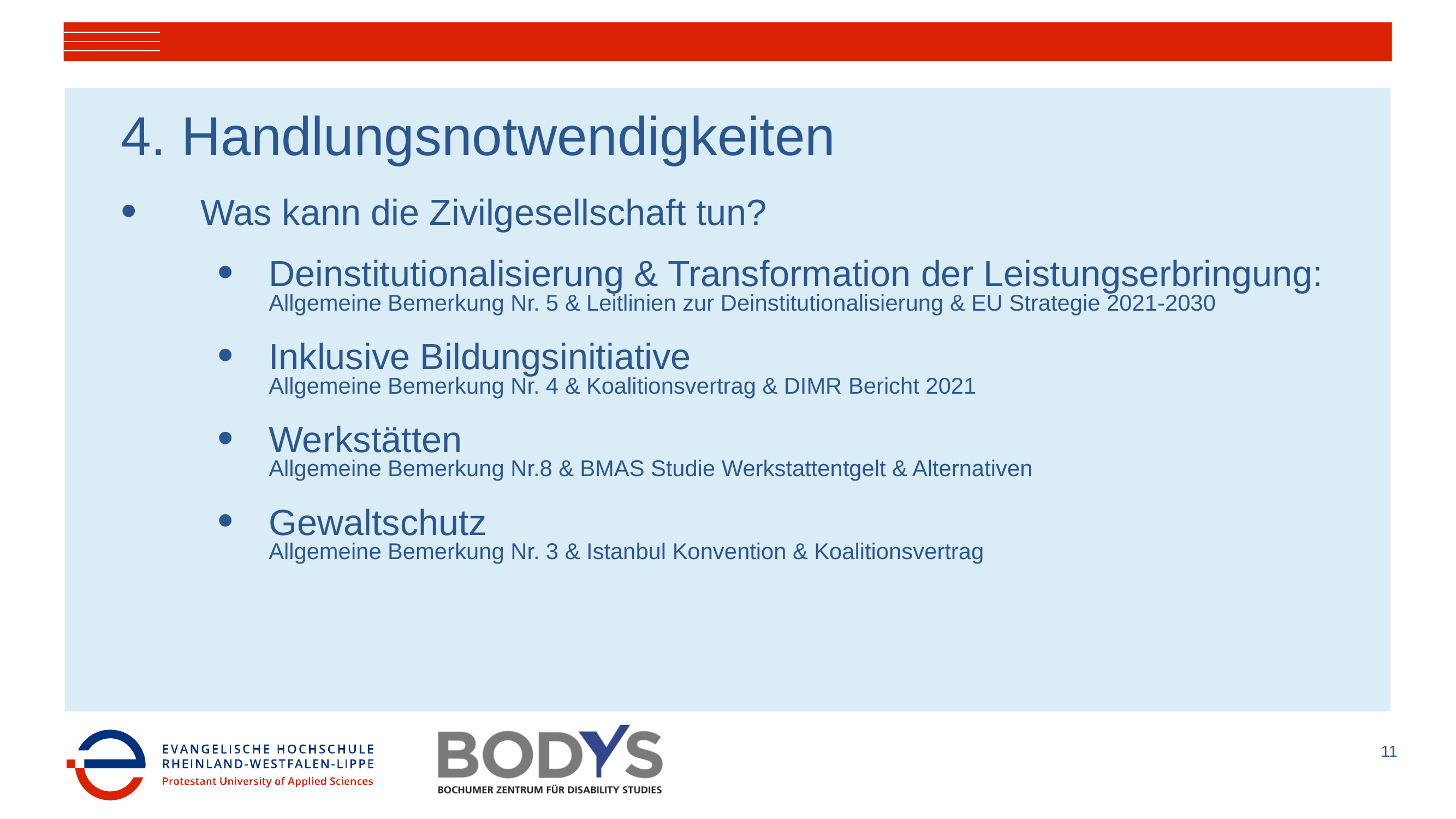

# 4. Handlungsnotwendigkeiten
Was kann die Zivilgesellschaft tun?
Deinstitutionalisierung & Transformation der Leistungserbringung: Allgemeine Bemerkung Nr. 5 & Leitlinien zur Deinstitutionalisierung & EU Strategie 2021-2030
Inklusive Bildungsinitiative
Allgemeine Bemerkung Nr. 4 & Koalitionsvertrag & DIMR Bericht 2021
Werkstätten
Allgemeine Bemerkung Nr.8 & BMAS Studie Werkstattentgelt & Alternativen
Gewaltschutz
Allgemeine Bemerkung Nr. 3 & Istanbul Konvention & Koalitionsvertrag

11